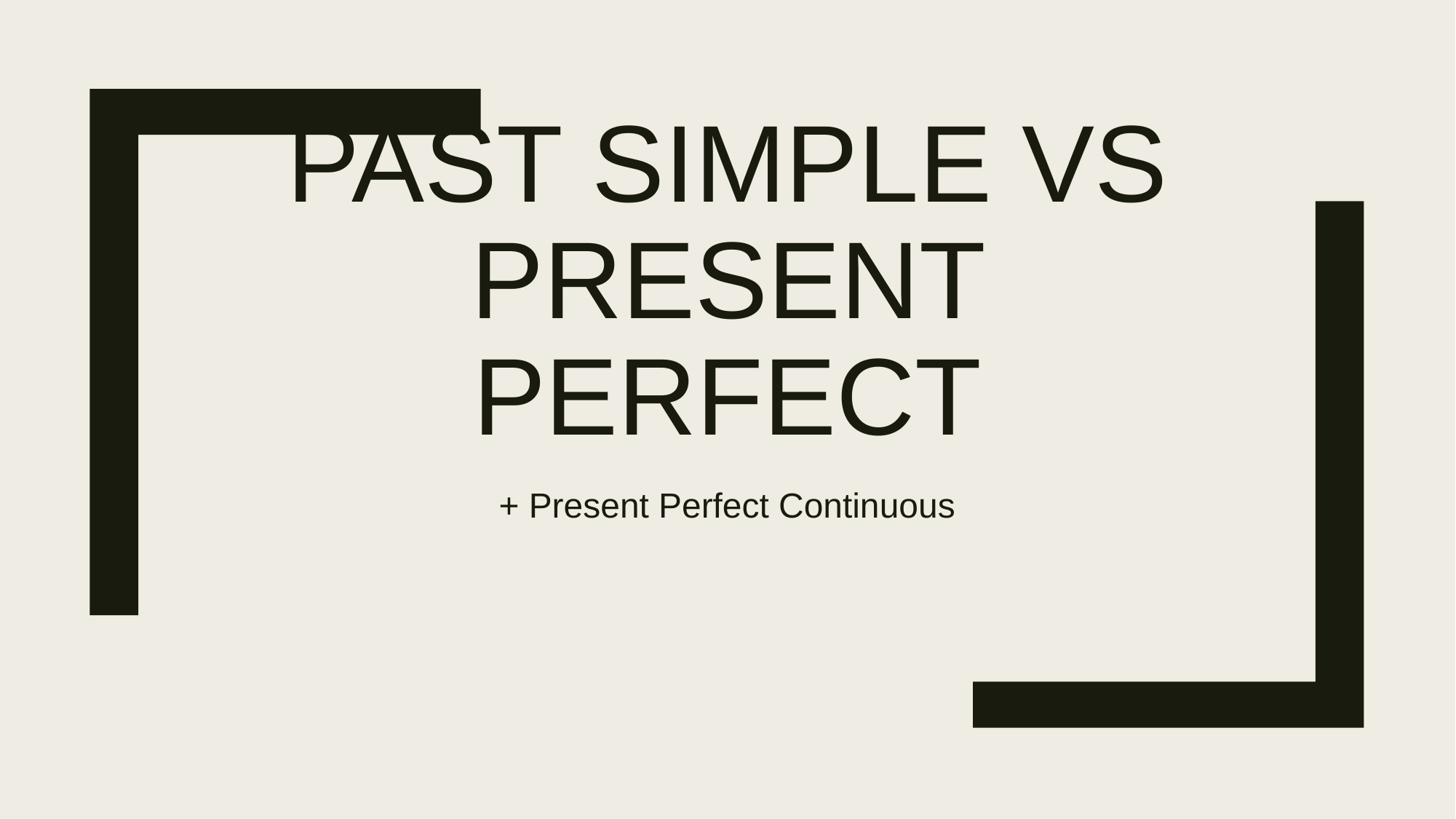

# Past simple vs present perfect
+ Present Perfect Continuous